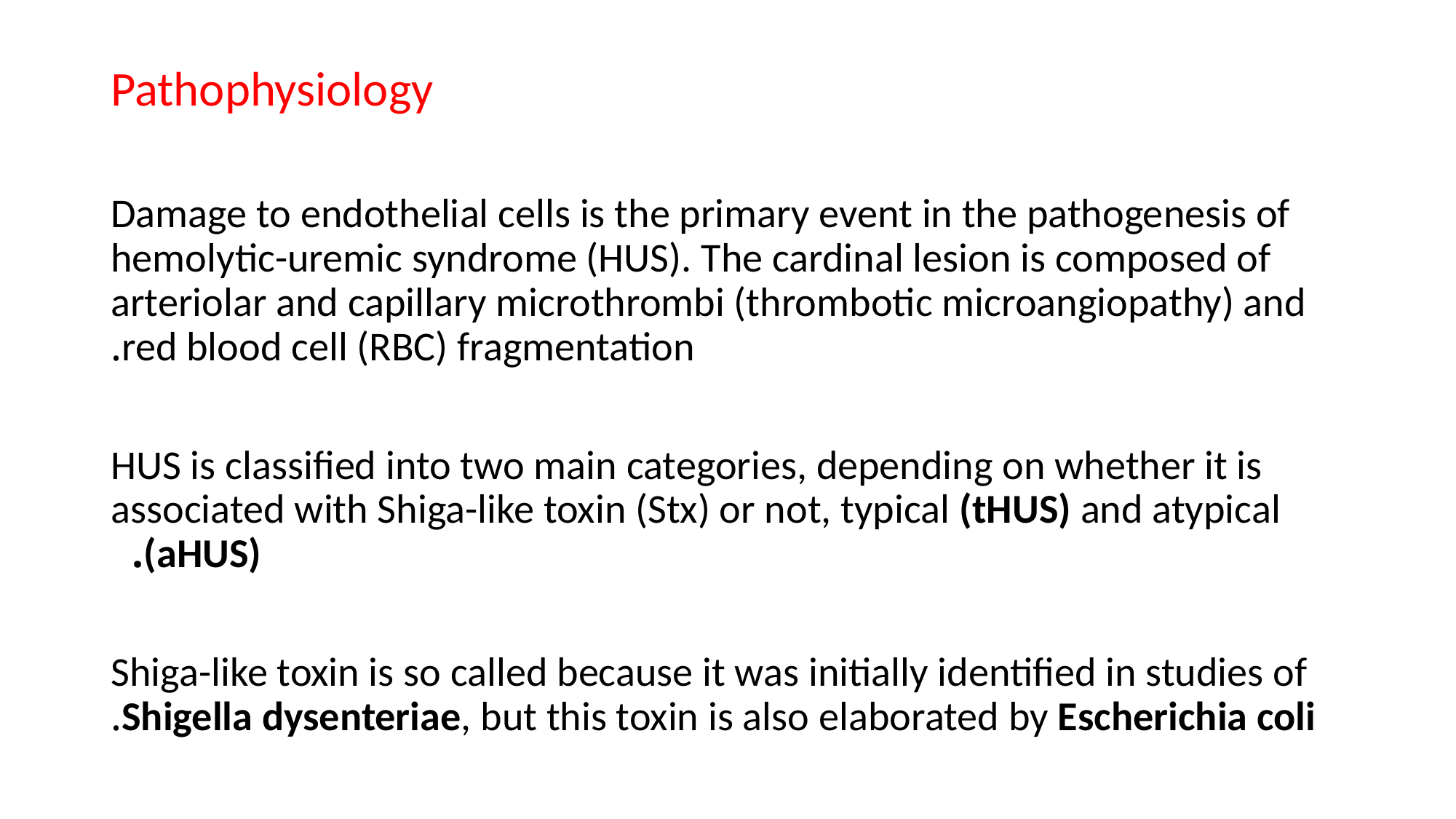

Pathophysiology

Damage to endothelial cells is the primary event in the pathogenesis of hemolytic-uremic syndrome (HUS). The cardinal lesion is composed of arteriolar and capillary microthrombi (thrombotic microangiopathy) and red blood cell (RBC) fragmentation.

HUS is classified into two main categories, depending on whether it is associated with Shiga-like toxin (Stx) or not, typical (tHUS) and atypical (aHUS).

Shiga-like toxin is so called because it was initially identified in studies of Shigella dysenteriae, but this toxin is also elaborated by Escherichia coli.